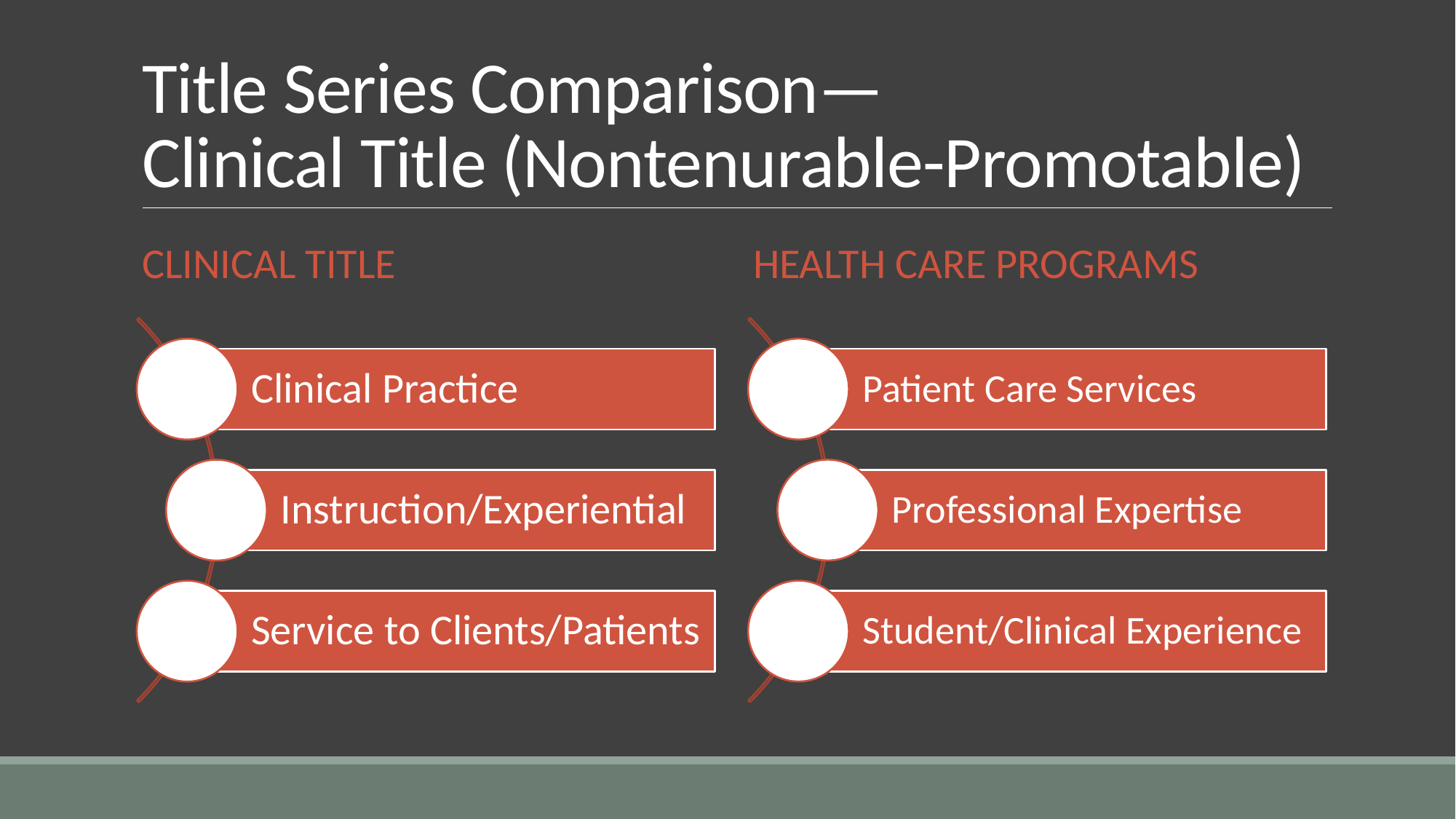

# Title Series Comparison— Clinical Title (Nontenurable-Promotable)
Clinical Title
Health Care Programs
Patient Care Services
Professional Expertise
Student/Clinical Experience
Clinical Practice
Instruction/Experiential
Service to Clients/Patients